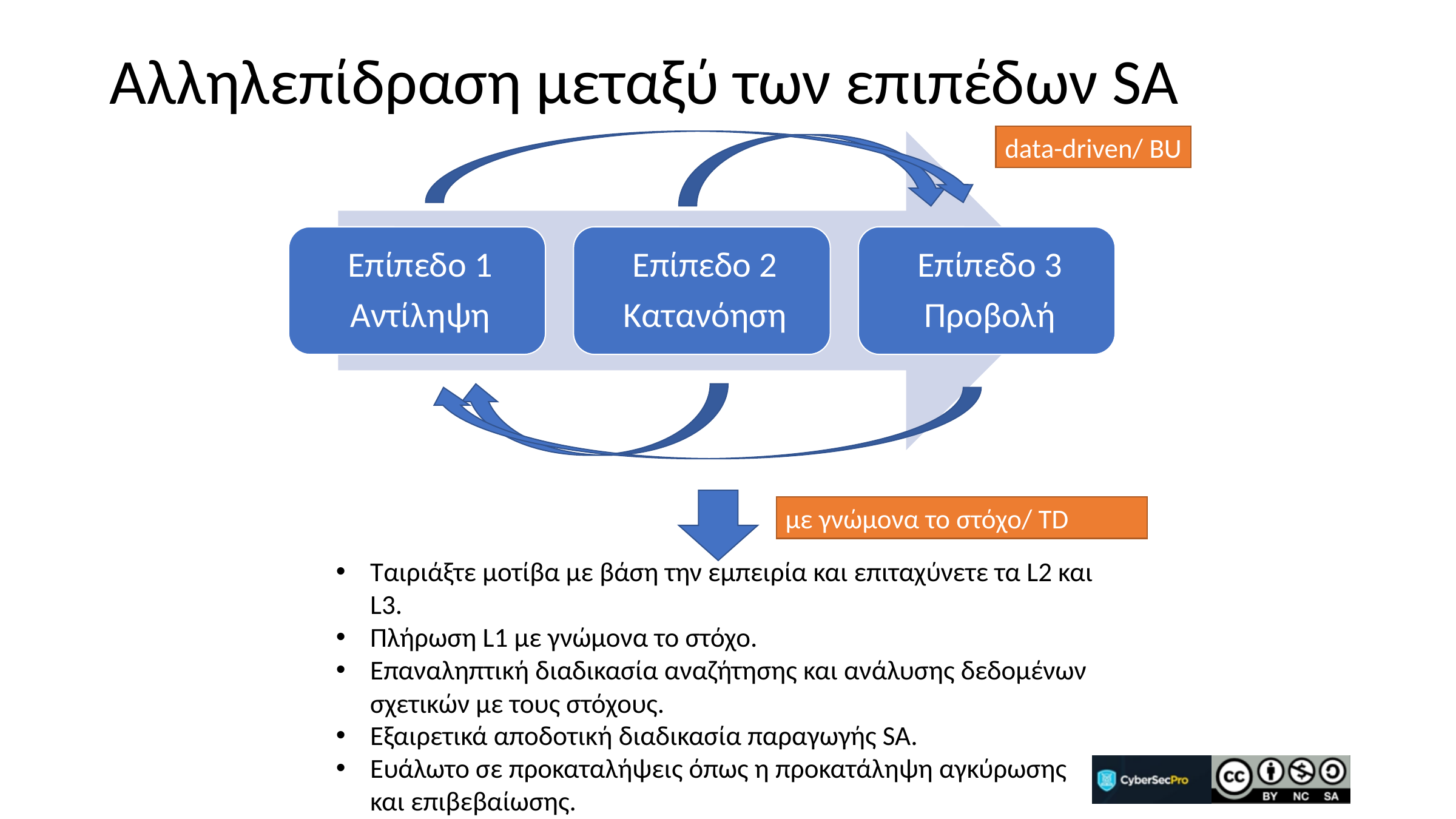

# Αλληλεπίδραση μεταξύ των επιπέδων SA
data-driven/ BU
Επίπεδο 1
Αντίληψη
Επίπεδο 2
Κατανόηση
Επίπεδο 3
Προβολή

με γνώμονα το στόχο/ TD
Ταιριάξτε μοτίβα με βάση την εμπειρία και επιταχύνετε τα L2 και L3.
Πλήρωση L1 με γνώμονα το στόχο.
Επαναληπτική διαδικασία αναζήτησης και ανάλυσης δεδομένων σχετικών με τους στόχους.
Εξαιρετικά αποδοτική διαδικασία παραγωγής SA.
Ευάλωτο σε προκαταλήψεις όπως η προκατάληψη αγκύρωσης και επιβεβαίωσης.